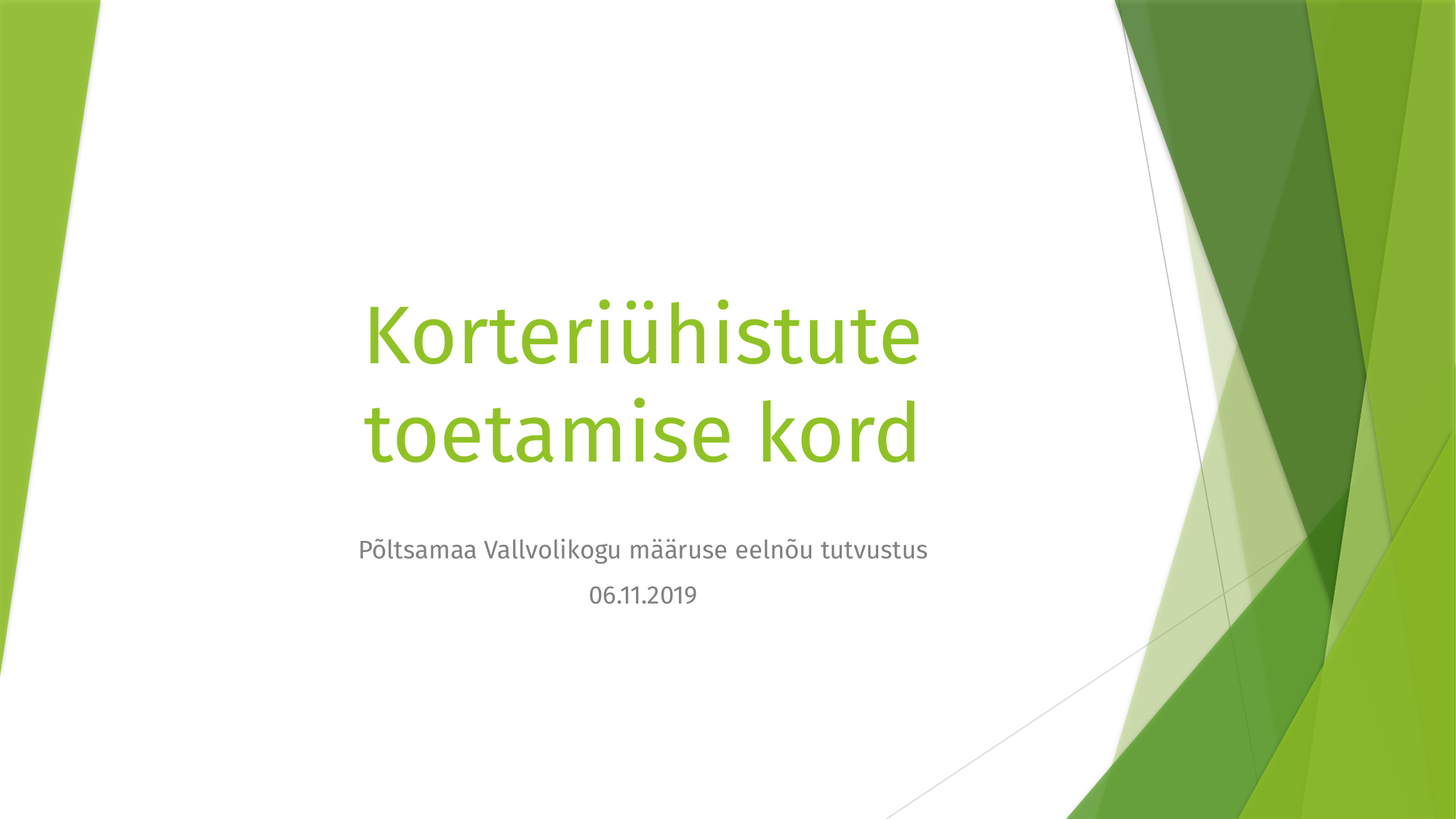

# Korteriühistute toetamise kord

Põltsamaa Vallvolikogu määruse eelnõu tutvustus
06.11.2019